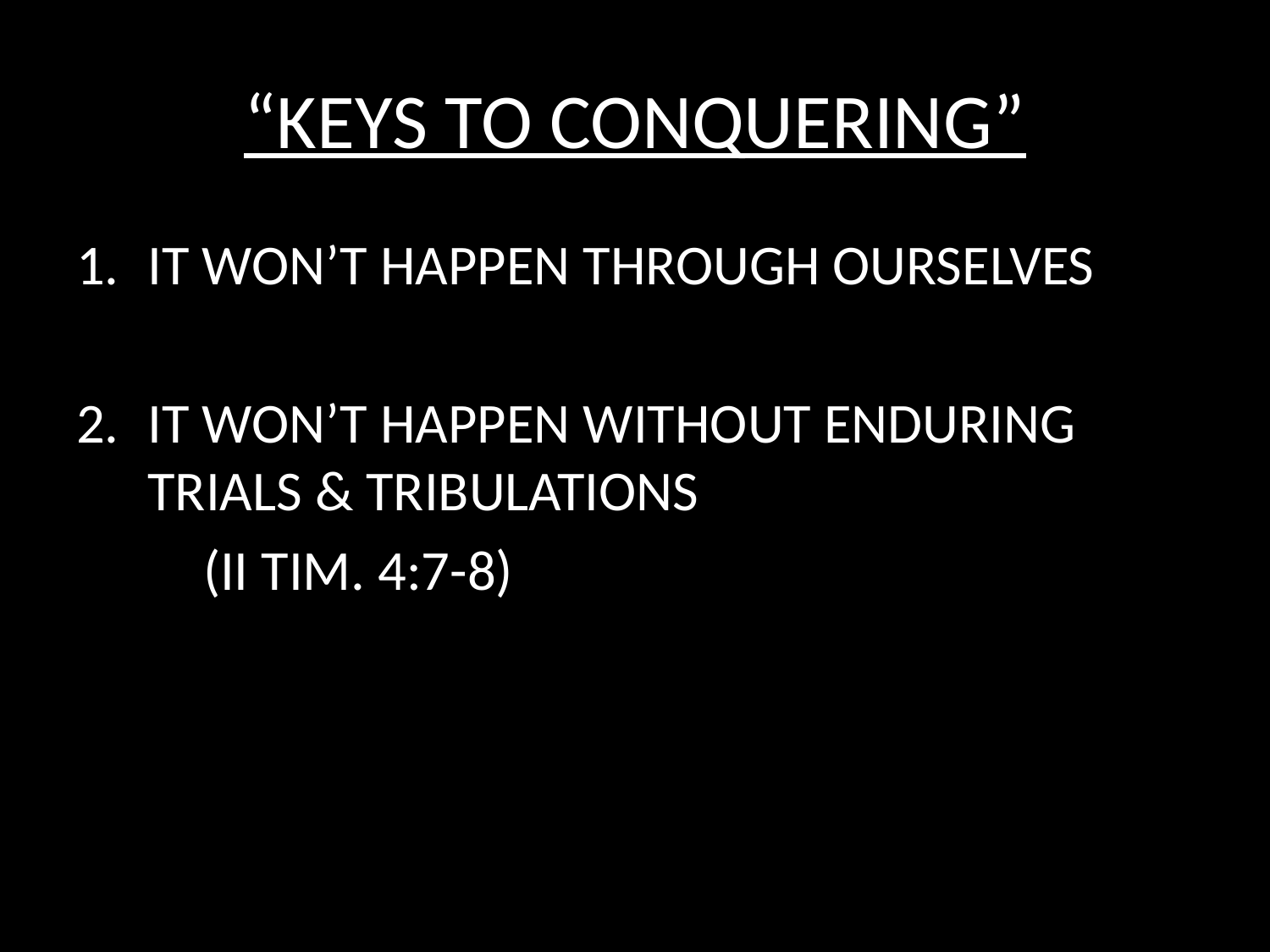

# “KEYS TO CONQUERING”
IT WON’T HAPPEN THROUGH OURSELVES

IT WON’T HAPPEN WITHOUT ENDURING TRIALS & TRIBULATIONS
	(II TIM. 4:7-8)